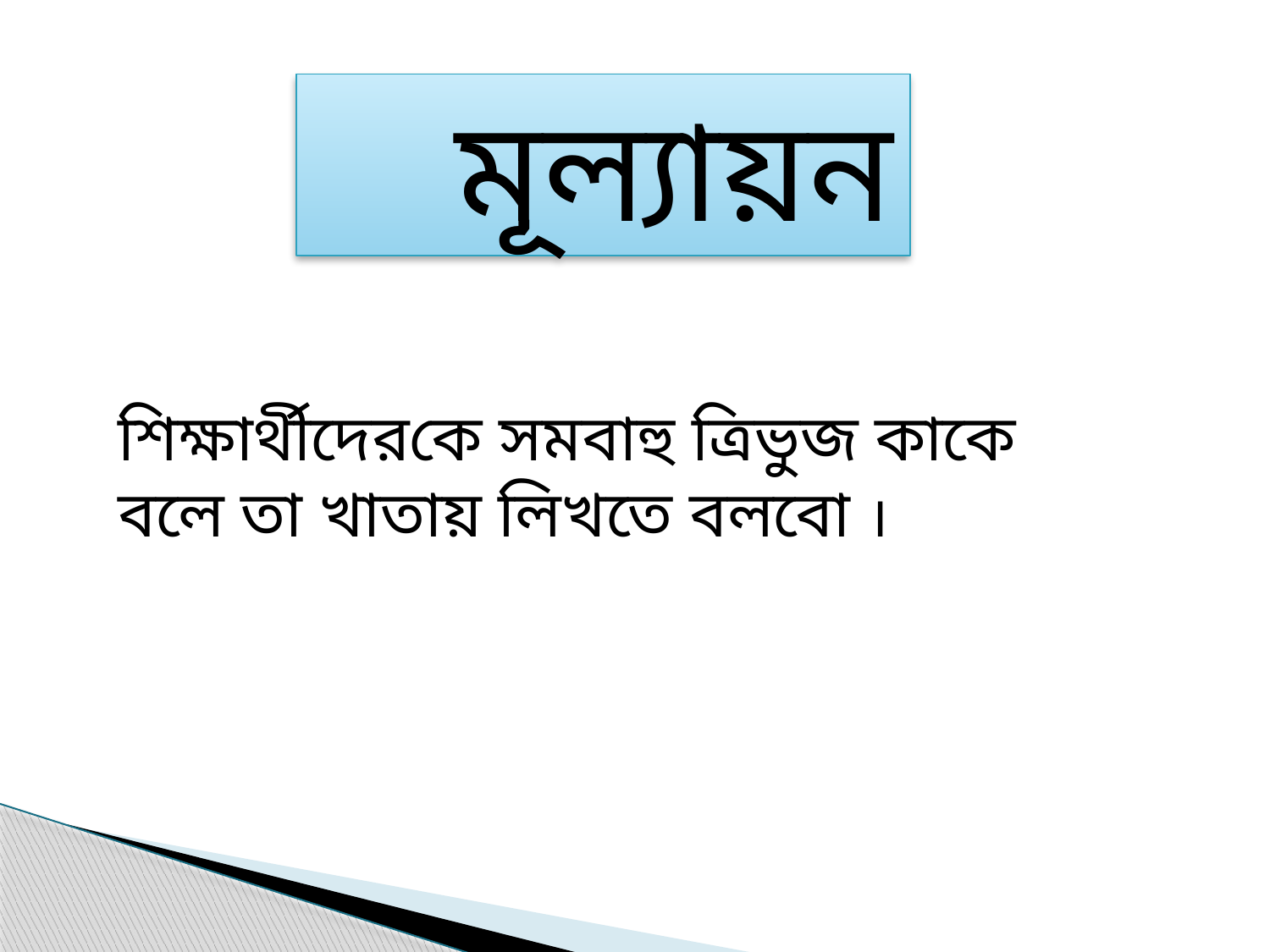

মূল্যায়ন
শিক্ষার্থীদেরকে সমবাহু ত্রিভুজ কাকে বলে তা খাতায় লিখতে বলবো ।